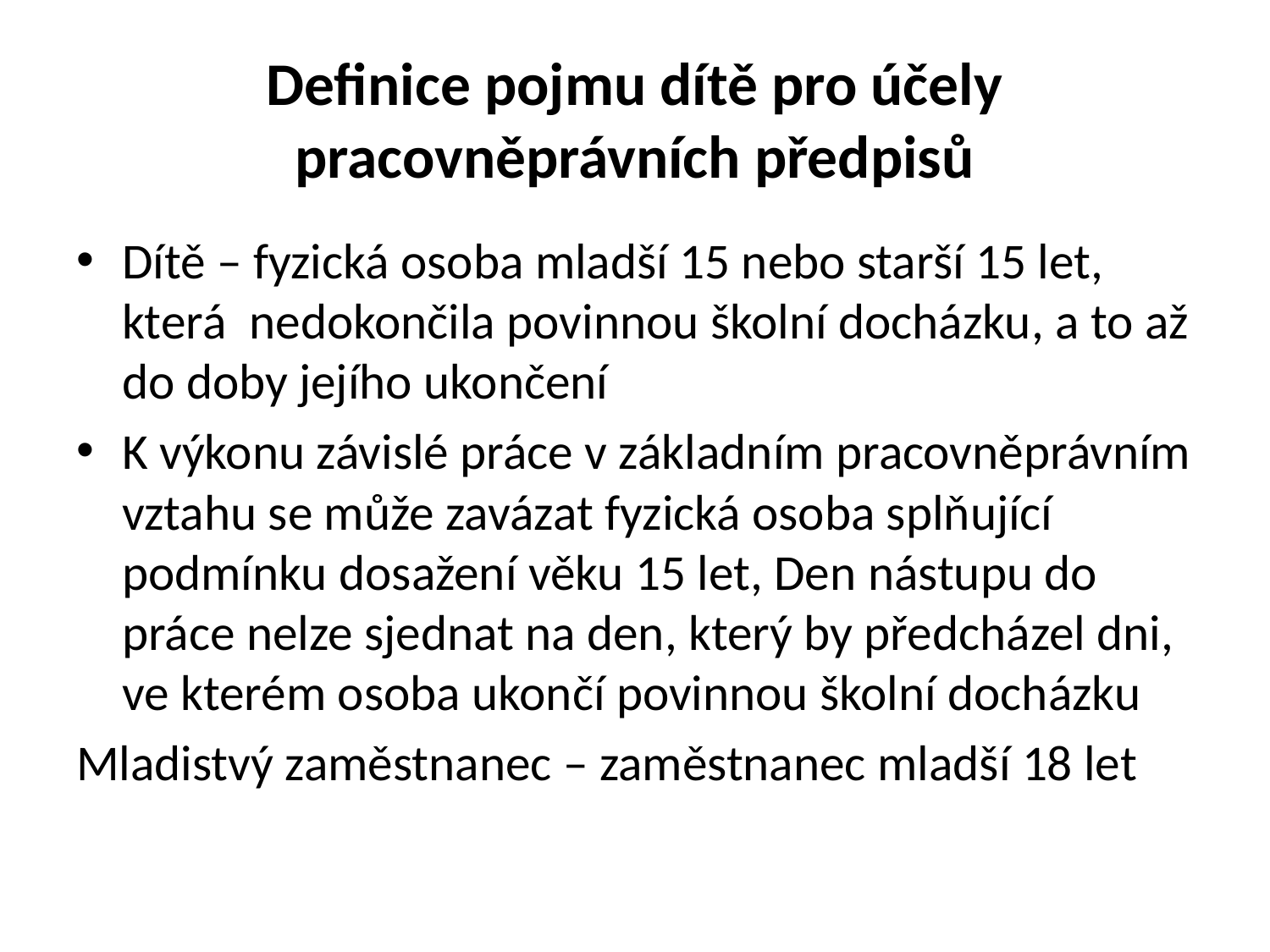

# Definice pojmu dítě pro účely pracovněprávních předpisů
Dítě – fyzická osoba mladší 15 nebo starší 15 let, která  nedokončila povinnou školní docházku, a to až do doby jejího ukončení
K výkonu závislé práce v základním pracovněprávním vztahu se může zavázat fyzická osoba splňující podmínku dosažení věku 15 let, Den nástupu do práce nelze sjednat na den, který by předcházel dni, ve kterém osoba ukončí povinnou školní docházku
Mladistvý zaměstnanec – zaměstnanec mladší 18 let